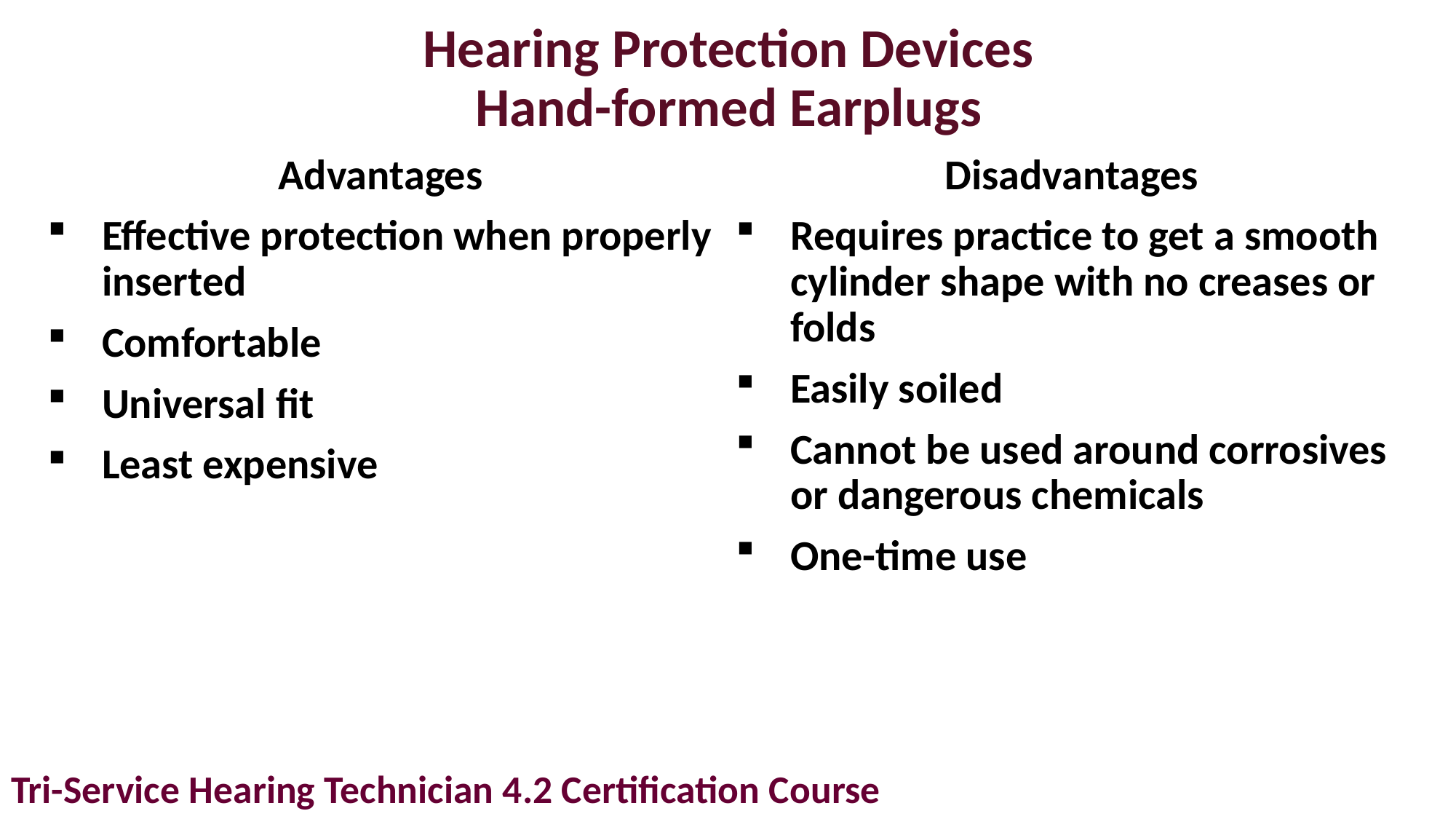

# Hearing Protection Devices Hand-formed Earplugs
Advantages
Effective protection when properly inserted
Comfortable
Universal fit
Least expensive
Disadvantages
Requires practice to get a smooth cylinder shape with no creases or folds
Easily soiled
Cannot be used around corrosives or dangerous chemicals
One-time use
Tri-Service Hearing Technician 4.2 Certification Course